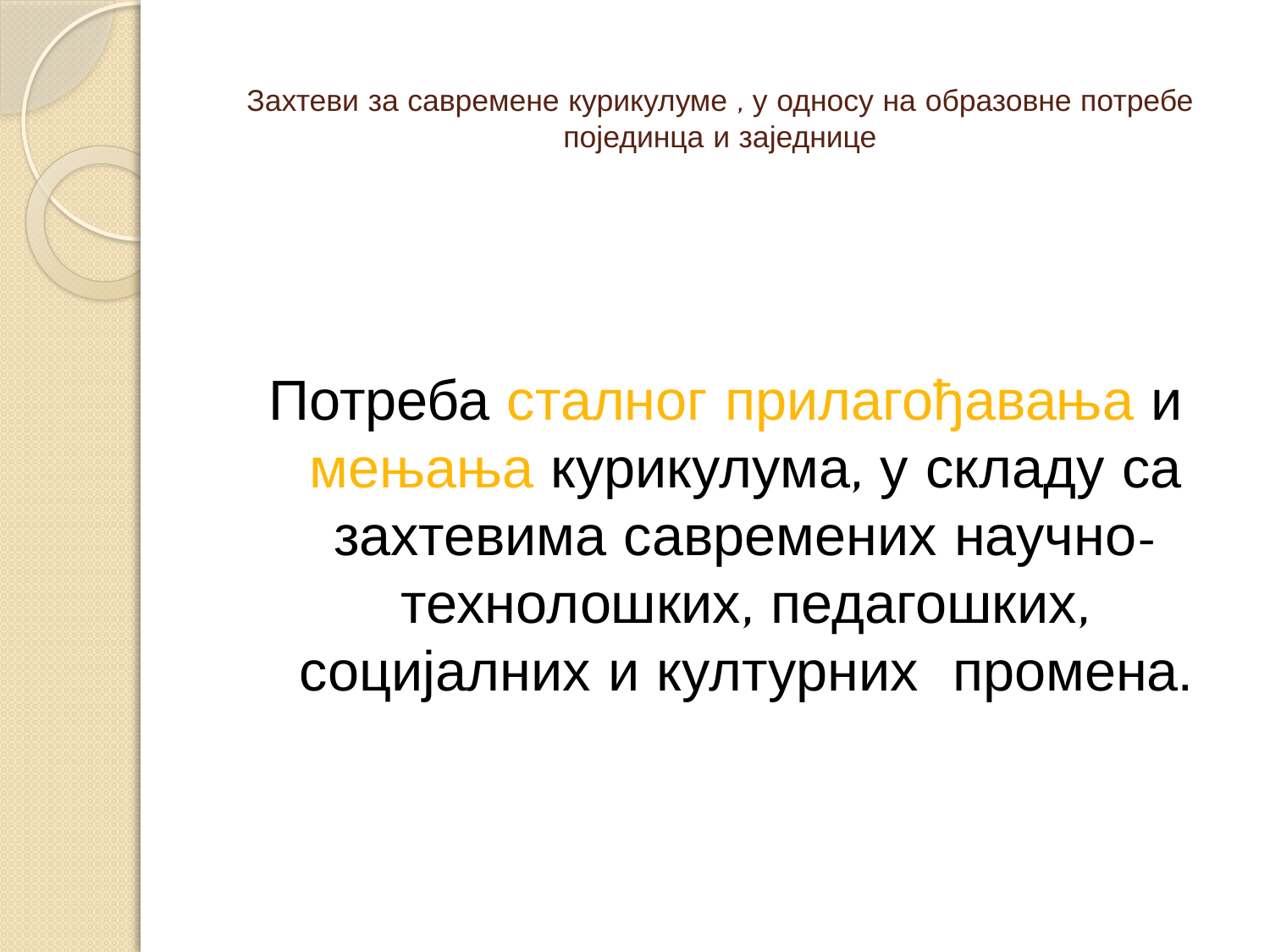

# Захтеви за савремене курикулуме , у односу на образовне потребе појединца и заједнице

Потреба сталног прилагођавања и мењања курикулума, у складу са захтевима савремених научно-технолошких, педагошких, социјалних и културних  промена.